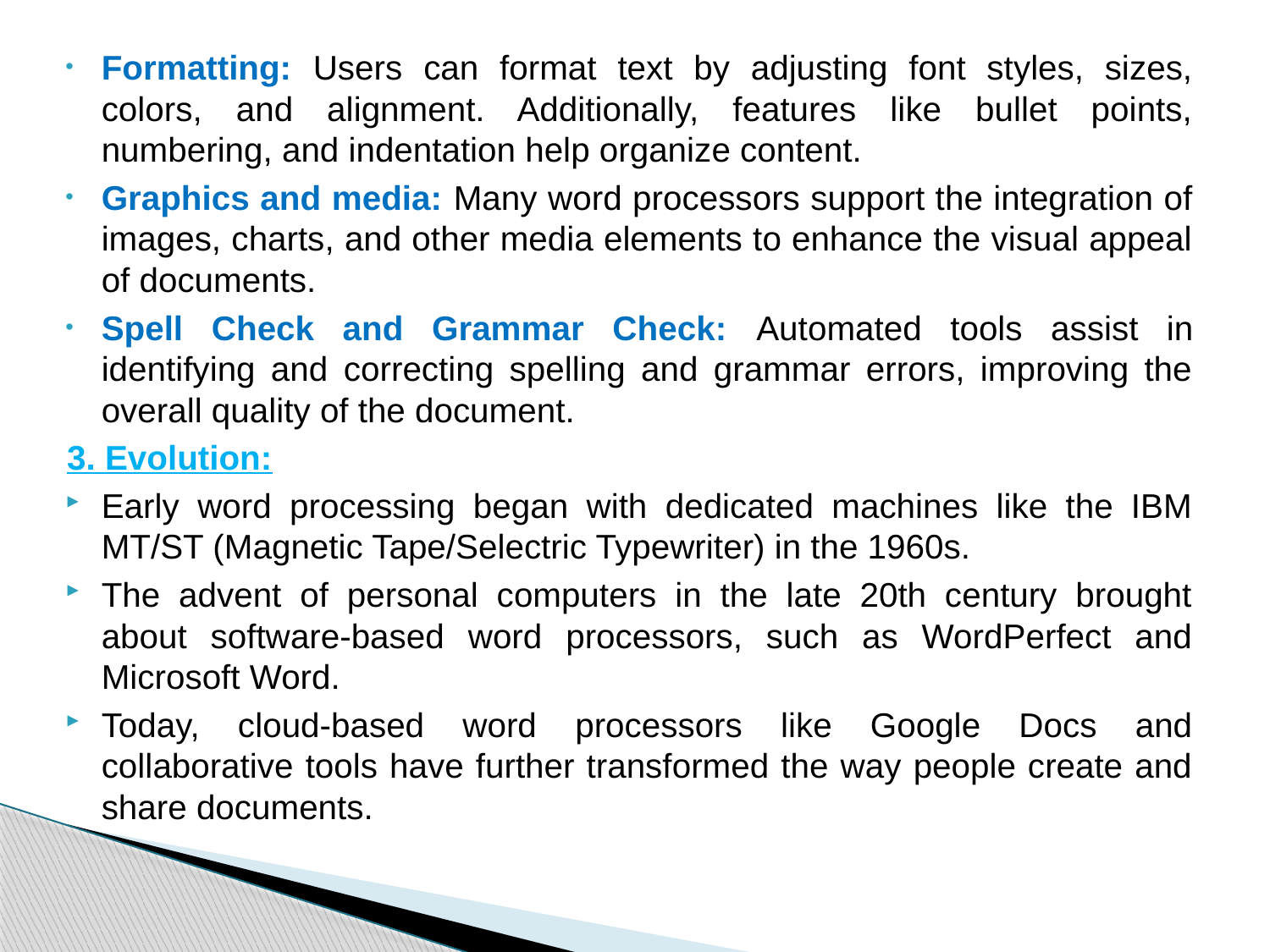

Formatting: Users can format text by adjusting font styles, sizes, colors, and alignment. Additionally, features like bullet points, numbering, and indentation help organize content.
Graphics and media: Many word processors support the integration of images, charts, and other media elements to enhance the visual appeal of documents.
Spell Check and Grammar Check: Automated tools assist in identifying and correcting spelling and grammar errors, improving the overall quality of the document.
3. Evolution:
Early word processing began with dedicated machines like the IBM MT/ST (Magnetic Tape/Selectric Typewriter) in the 1960s.
The advent of personal computers in the late 20th century brought about software-based word processors, such as WordPerfect and Microsoft Word.
Today, cloud-based word processors like Google Docs and collaborative tools have further transformed the way people create and share documents.